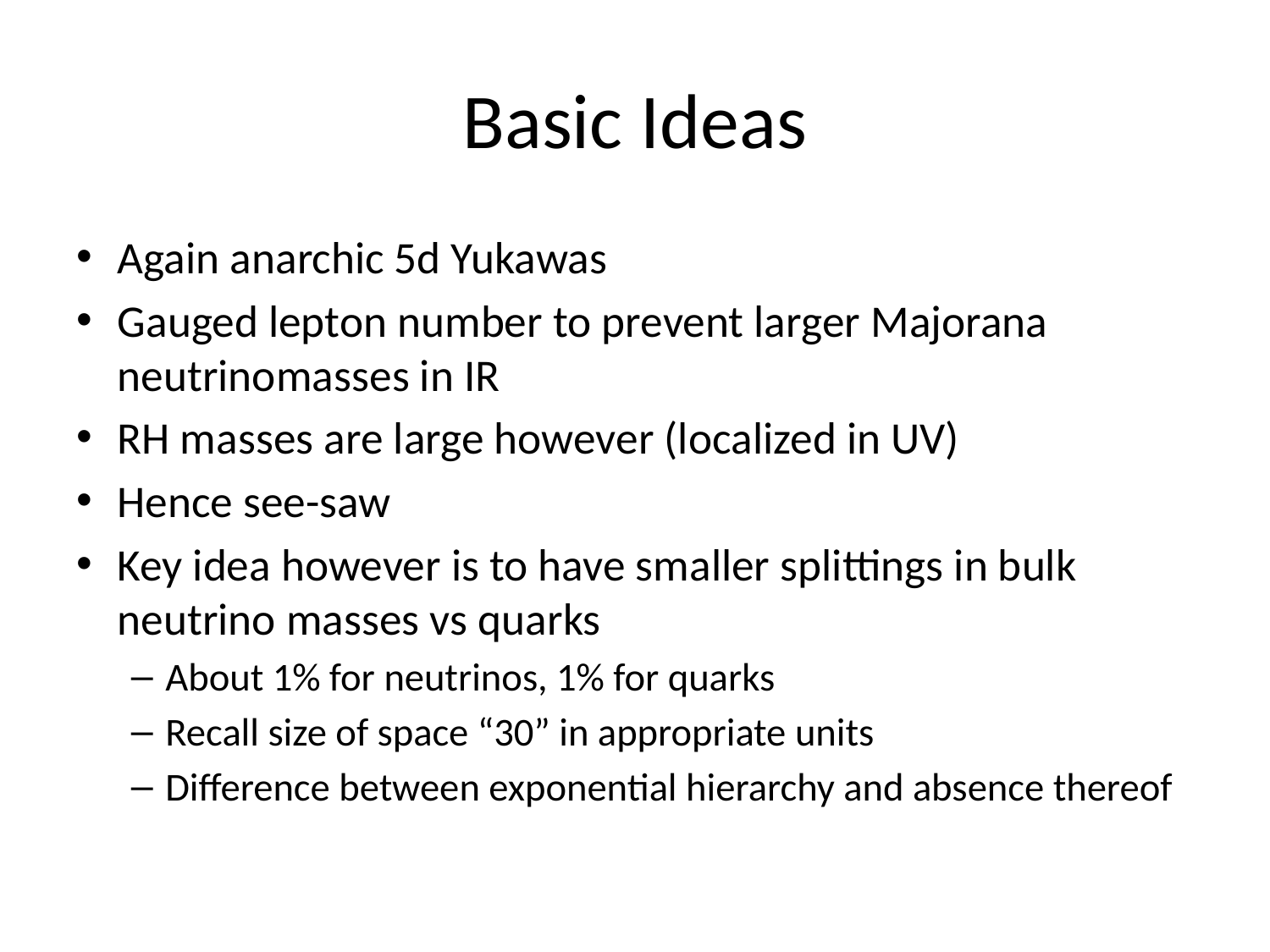

# Basic Ideas
Again anarchic 5d Yukawas
Gauged lepton number to prevent larger Majorana neutrinomasses in IR
RH masses are large however (localized in UV)
Hence see-saw
Key idea however is to have smaller splittings in bulk neutrino masses vs quarks
About 1% for neutrinos, 1% for quarks
Recall size of space “30” in appropriate units
Difference between exponential hierarchy and absence thereof